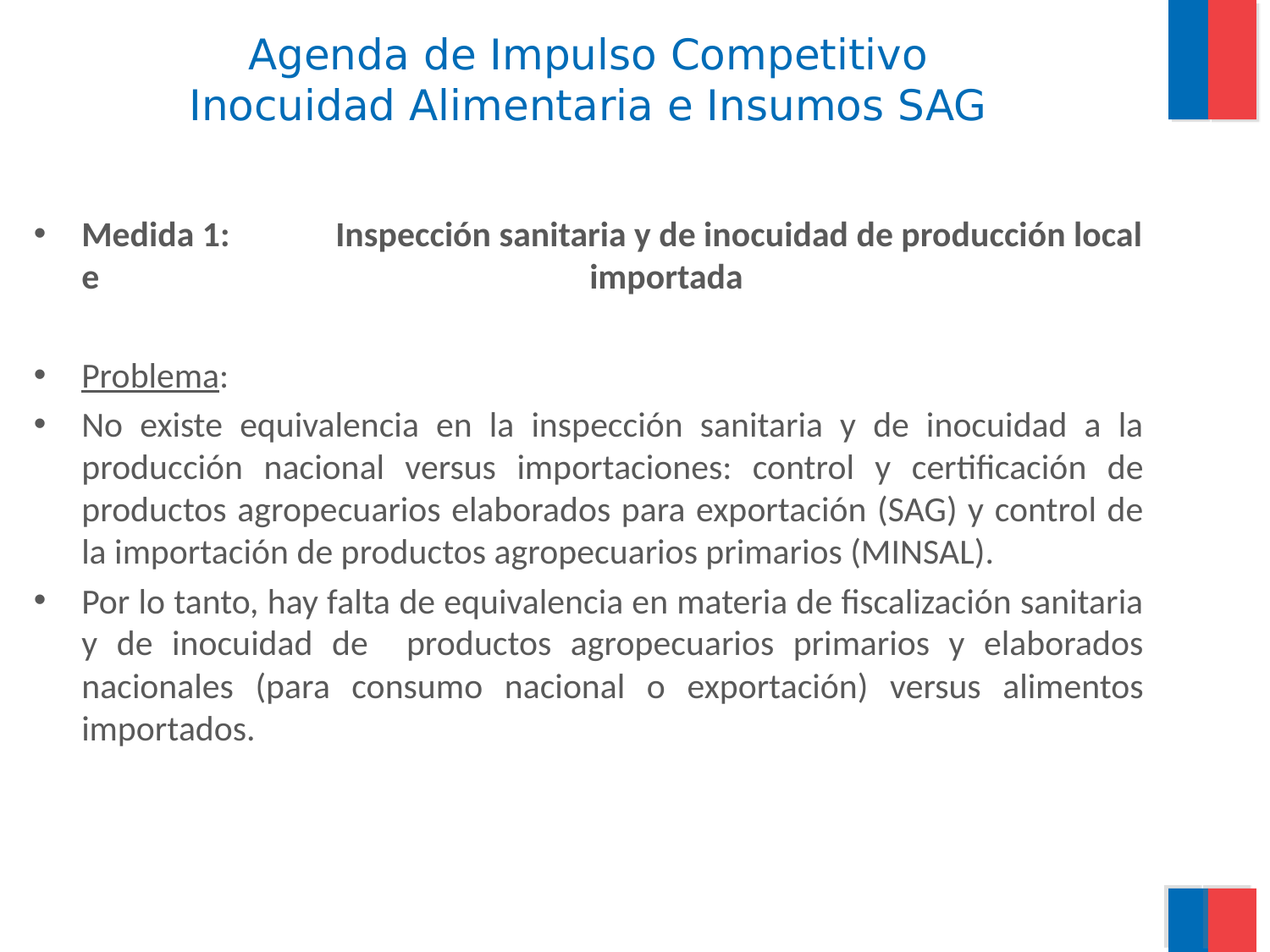

# Agenda de Impulso Competitivo Inocuidad Alimentaria e Insumos SAG
Medida 1: 	Inspección sanitaria y de inocuidad de producción local e 				importada

Problema:
No existe equivalencia en la inspección sanitaria y de inocuidad a la producción nacional versus importaciones: control y certificación de productos agropecuarios elaborados para exportación (SAG) y control de la importación de productos agropecuarios primarios (MINSAL).
Por lo tanto, hay falta de equivalencia en materia de fiscalización sanitaria y de inocuidad de  productos agropecuarios primarios y elaborados nacionales (para consumo nacional o exportación) versus alimentos importados.